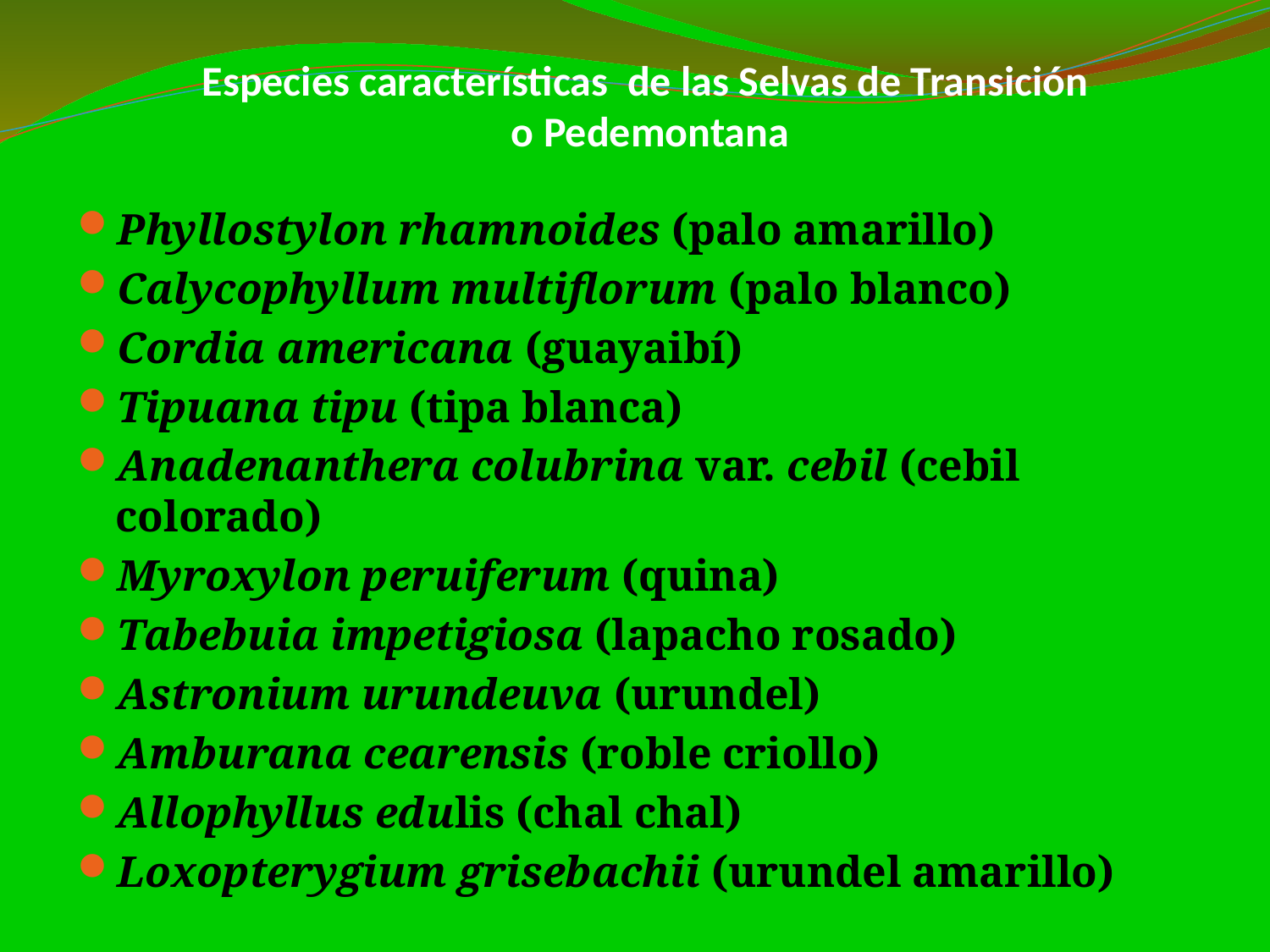

# Especies características  de las Selvas de Transición o Pedemontana
Phyllostylon rhamnoides (palo amarillo)
Calycophyllum multiflorum (palo blanco)
Cordia americana (guayaibí)
Tipuana tipu (tipa blanca)
Anadenanthera colubrina var. cebil (cebil colorado)
Myroxylon peruiferum (quina)
Tabebuia impetigiosa (lapacho rosado)
Astronium urundeuva (urundel)
Amburana cearensis (roble criollo)
Allophyllus edulis (chal chal)
Loxopterygium grisebachii (urundel amarillo)